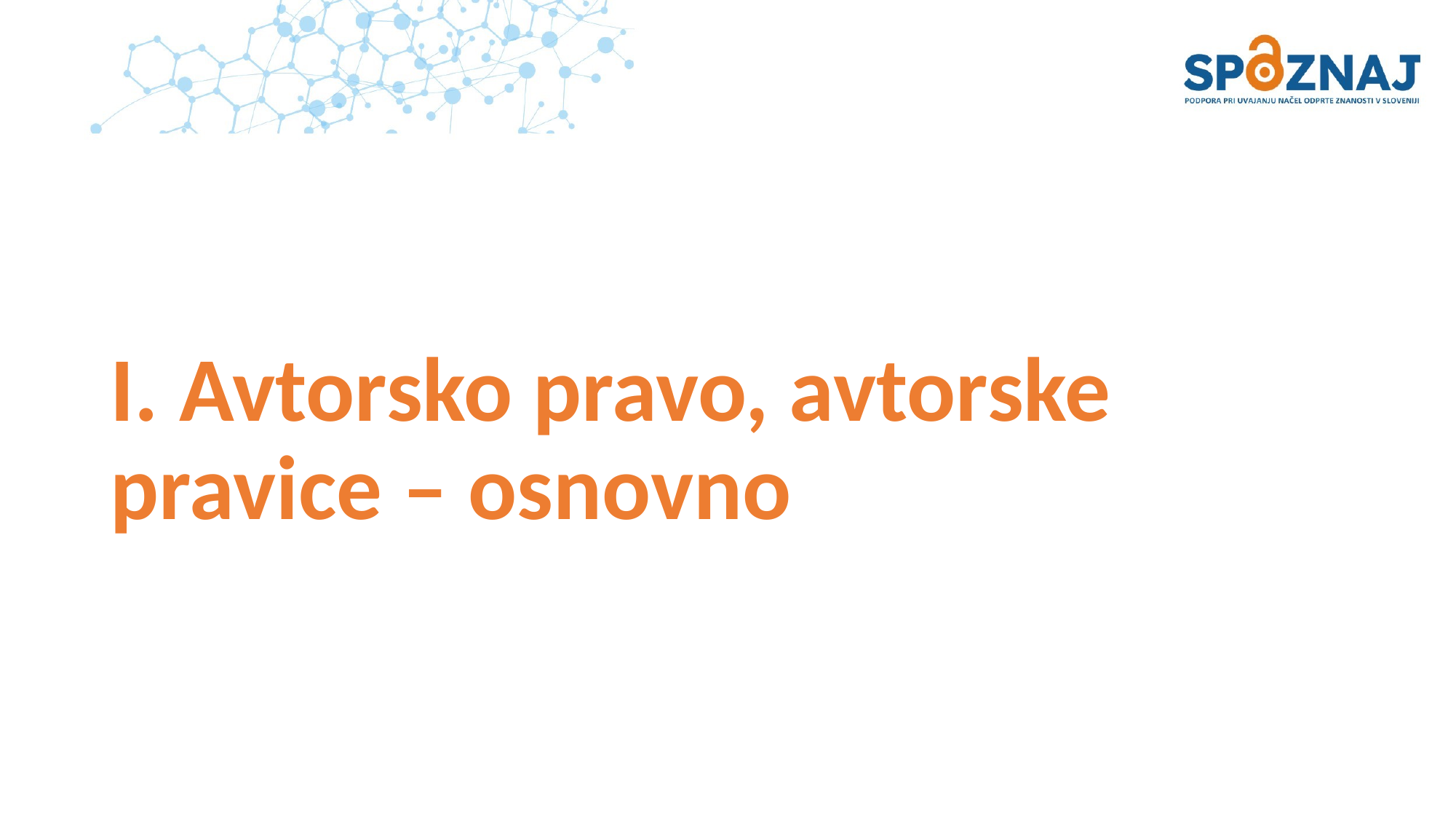

# I. Avtorsko pravo, avtorske pravice – osnovno